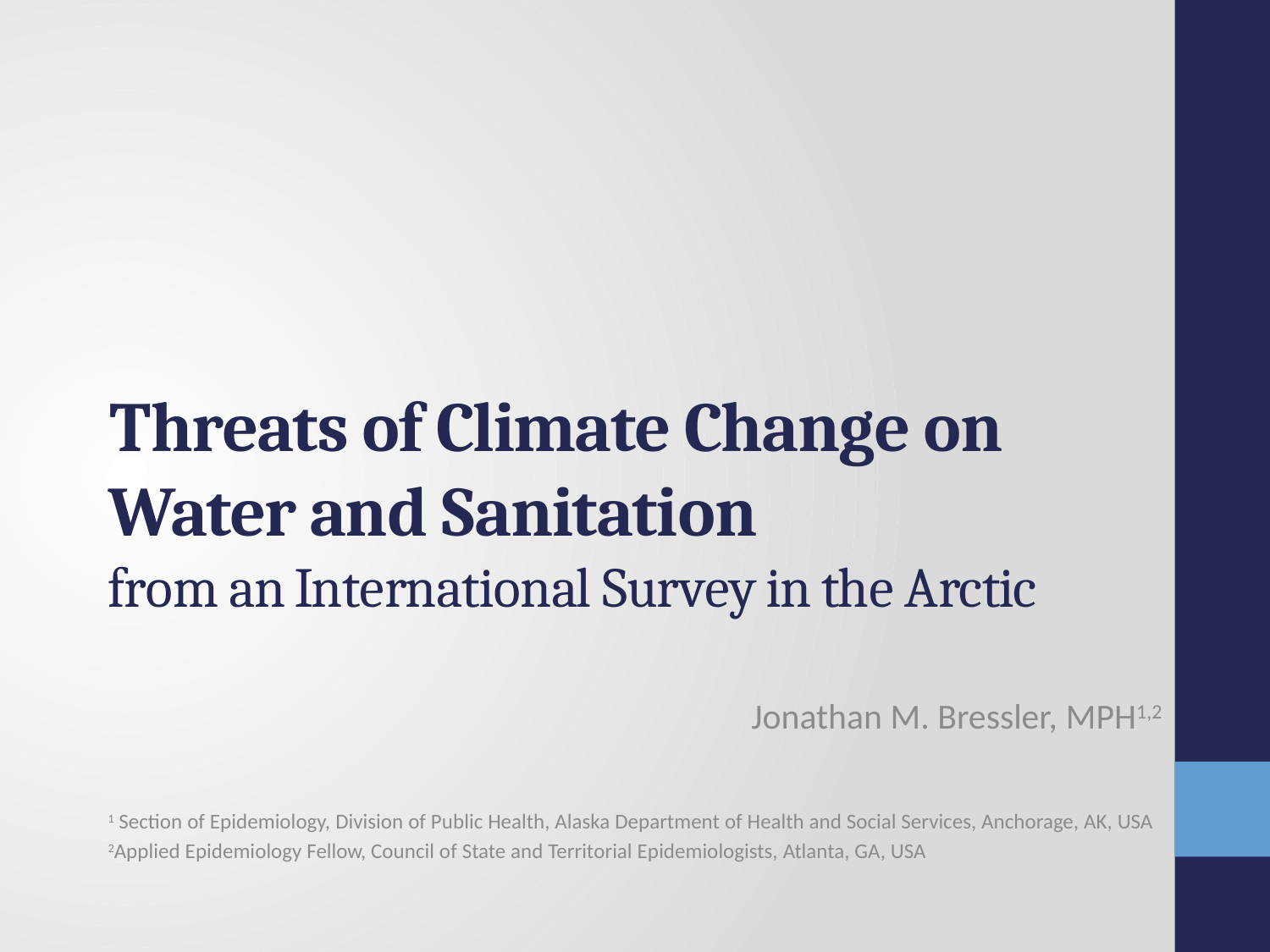

# Threats of Climate Change on Water and Sanitation from an International Survey in the Arctic
Jonathan M. Bressler, MPH1,2

1 Section of Epidemiology, Division of Public Health, Alaska Department of Health and Social Services, Anchorage, AK, USA
2Applied Epidemiology Fellow, Council of State and Territorial Epidemiologists, Atlanta, GA, USA